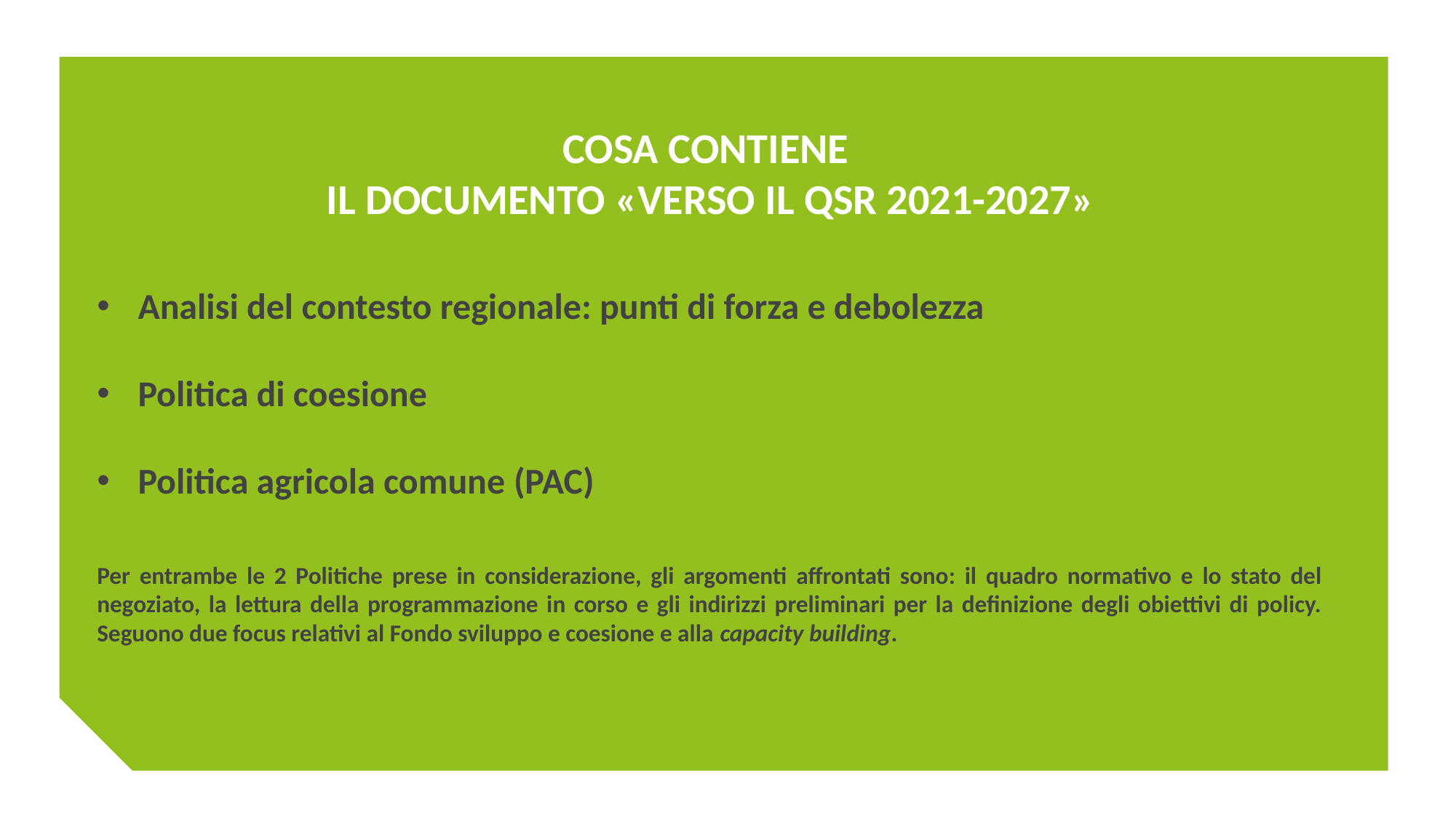

COSA CONTIENE
IL DOCUMENTO «VERSO IL QSR 2021-2027»

Analisi del contesto regionale: punti di forza e debolezza

Politica di coesione

Politica agricola comune (PAC)

Per entrambe le 2 Politiche prese in considerazione, gli argomenti affrontati sono: il quadro normativo e lo stato del negoziato, la lettura della programmazione in corso e gli indirizzi preliminari per la definizione degli obiettivi di policy. Seguono due focus relativi al Fondo sviluppo e coesione e alla capacity building.